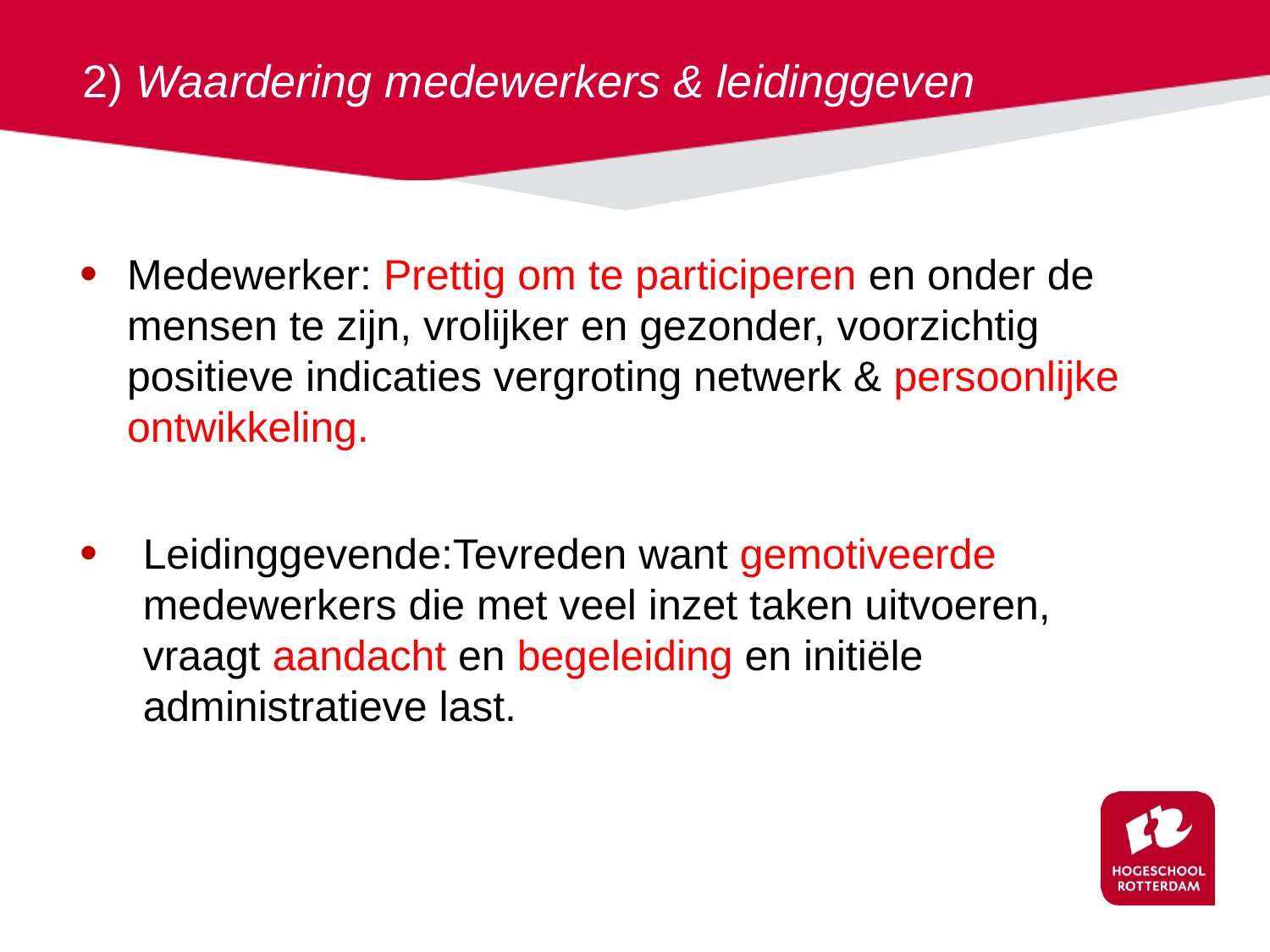

2) Waardering medewerkers & leidinggeven

Medewerker: Prettig om te participeren en onder de mensen te zijn, vrolijker en gezonder, voorzichtig positieve indicaties vergroting netwerk & persoonlijke ontwikkeling.

Leidinggevende:Tevreden want gemotiveerde medewerkers die met veel inzet taken uitvoeren, vraagt aandacht en begeleiding en initiële administratieve last.